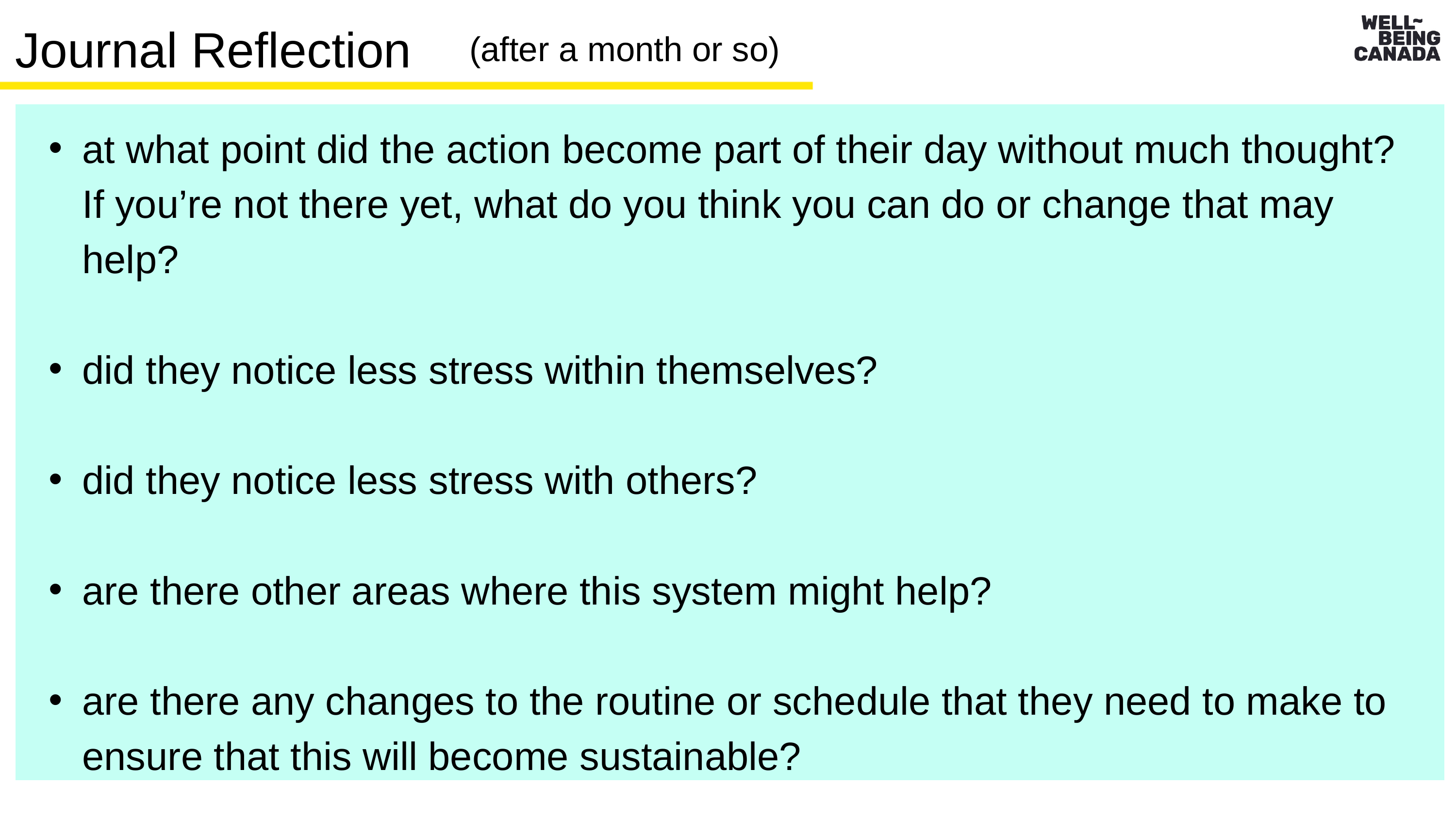

Journal Reflection
(after a month or so)

at what point did the action become part of their day without much thought? If you’re not there yet, what do you think you can do or change that may help?

did they notice less stress within themselves?

did they notice less stress with others?

are there other areas where this system might help?

are there any changes to the routine or schedule that they need to make to ensure that this will become sustainable?